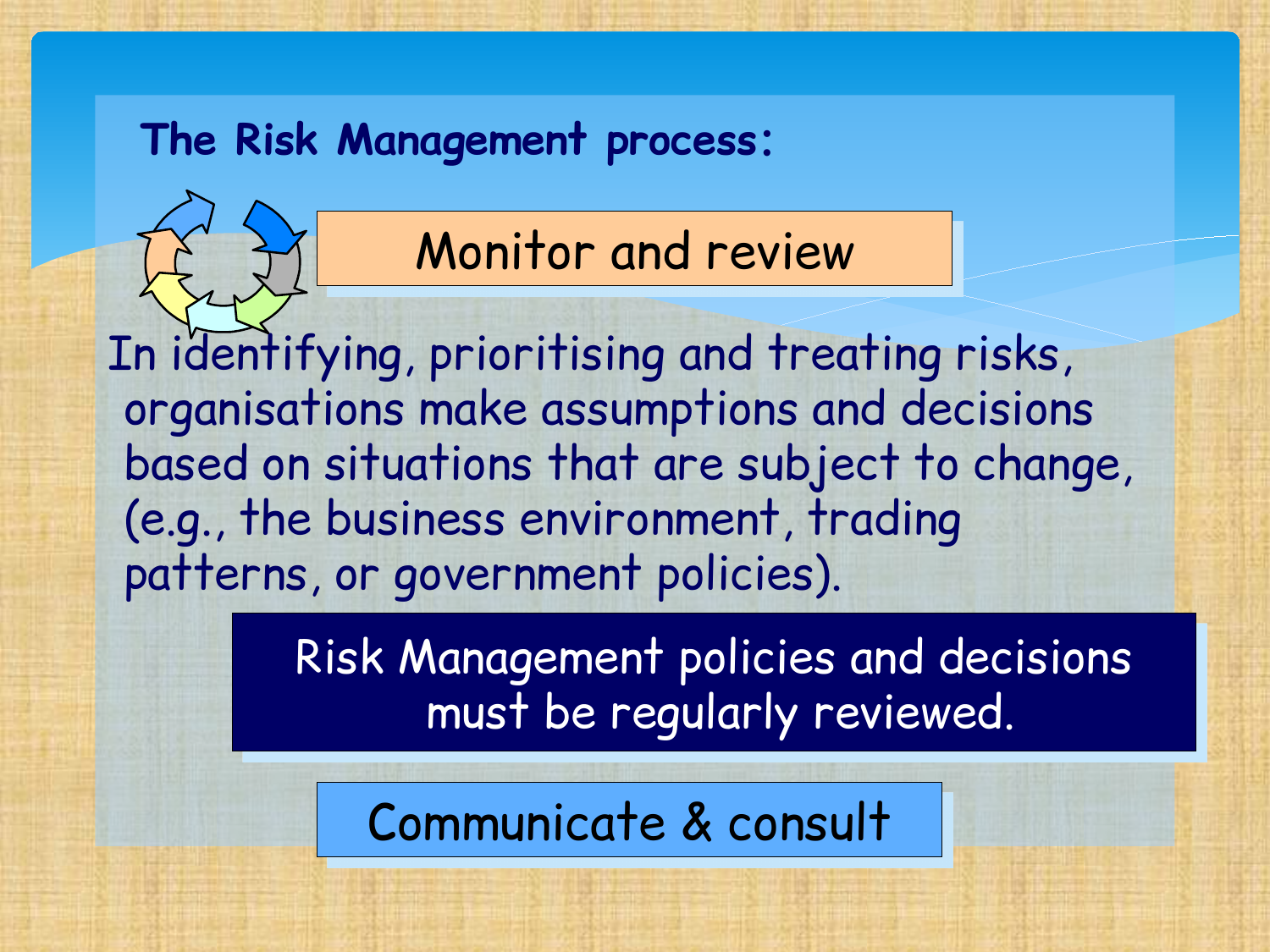

The Risk Management process:

Monitor and review
In identifying, prioritising and treating risks, organisations make assumptions and decisions based on situations that are subject to change, (e.g., the business environment, trading patterns, or government policies).

Risk Management policies and decisions
 must be regularly reviewed.
Communicate & consult